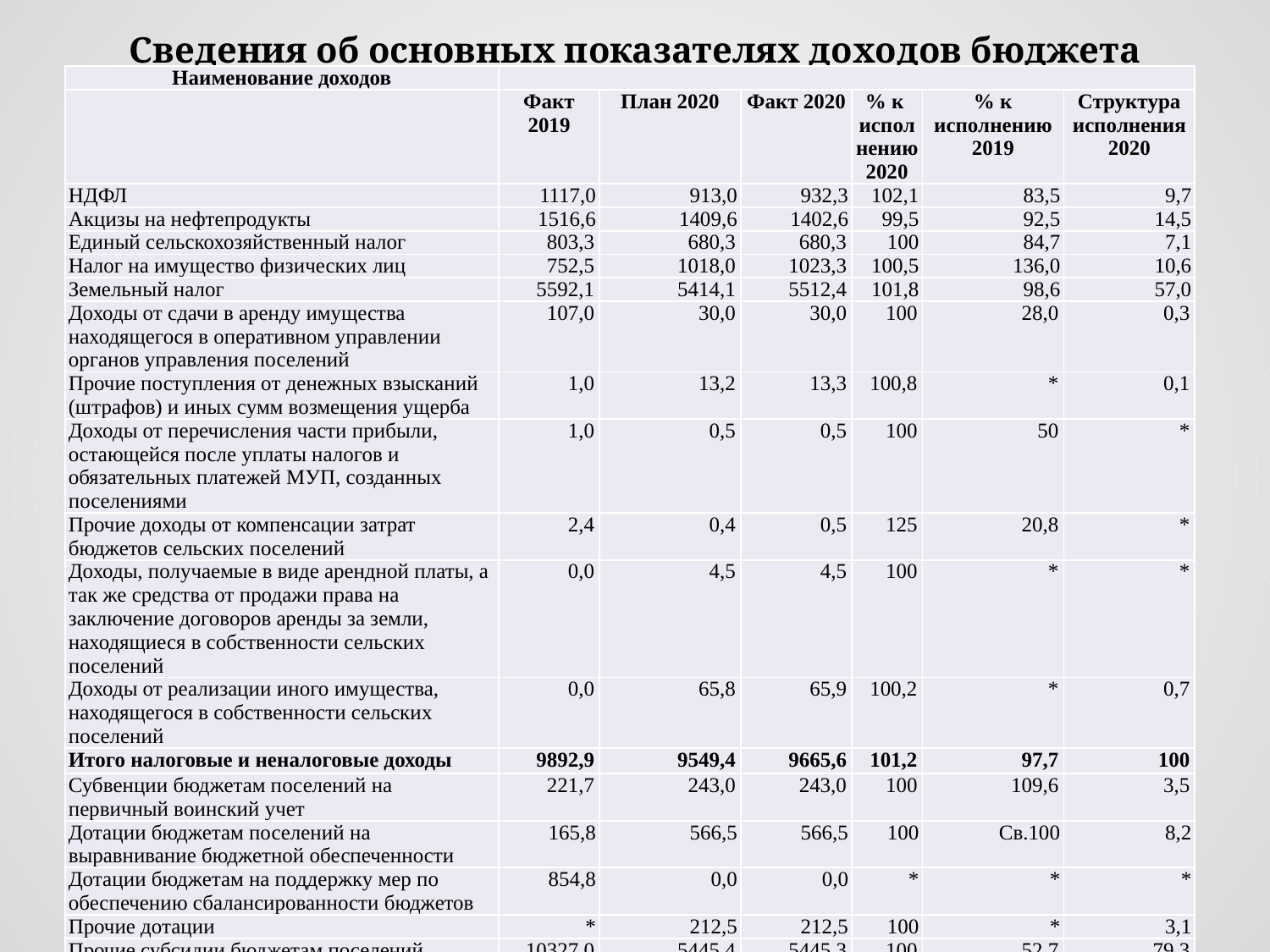

# Сведения об основных показателях доходов бюджета
| Наименование доходов |  |  |  |  |  |  |
| --- | --- | --- | --- | --- | --- | --- |
|  | Факт 2019 | План 2020 | Факт 2020 | % к исполнению 2020 | % к исполнению 2019 | Структура исполнения 2020 |
| НДФЛ | 1117,0 | 913,0 | 932,3 | 102,1 | 83,5 | 9,7 |
| Акцизы на нефтепродукты | 1516,6 | 1409,6 | 1402,6 | 99,5 | 92,5 | 14,5 |
| Единый сельскохозяйственный налог | 803,3 | 680,3 | 680,3 | 100 | 84,7 | 7,1 |
| Налог на имущество физических лиц | 752,5 | 1018,0 | 1023,3 | 100,5 | 136,0 | 10,6 |
| Земельный налог | 5592,1 | 5414,1 | 5512,4 | 101,8 | 98,6 | 57,0 |
| Доходы от сдачи в аренду имущества находящегося в оперативном управлении органов управления поселений | 107,0 | 30,0 | 30,0 | 100 | 28,0 | 0,3 |
| Прочие поступления от денежных взысканий (штрафов) и иных сумм возмещения ущерба | 1,0 | 13,2 | 13,3 | 100,8 | \* | 0,1 |
| Доходы от перечисления части прибыли, остающейся после уплаты налогов и обязательных платежей МУП, созданных поселениями | 1,0 | 0,5 | 0,5 | 100 | 50 | \* |
| Прочие доходы от компенсации затрат бюджетов сельских поселений | 2,4 | 0,4 | 0,5 | 125 | 20,8 | \* |
| Доходы, получаемые в виде арендной платы, а так же средства от продажи права на заключение договоров аренды за земли, находящиеся в собственности сельских поселений | 0,0 | 4,5 | 4,5 | 100 | \* | \* |
| Доходы от реализации иного имущества, находящегося в собственности сельских поселений | 0,0 | 65,8 | 65,9 | 100,2 | \* | 0,7 |
| Итого налоговые и неналоговые доходы | 9892,9 | 9549,4 | 9665,6 | 101,2 | 97,7 | 100 |
| Субвенции бюджетам поселений на первичный воинский учет | 221,7 | 243,0 | 243,0 | 100 | 109,6 | 3,5 |
| Дотации бюджетам поселений на выравнивание бюджетной обеспеченности | 165,8 | 566,5 | 566,5 | 100 | Св.100 | 8,2 |
| Дотации бюджетам на поддержку мер по обеспечению сбалансированности бюджетов | 854,8 | 0,0 | 0,0 | \* | \* | \* |
| Прочие дотации | \* | 212,5 | 212,5 | 100 | \* | 3,1 |
| Прочие субсидии бюджетам поселений | 10327,0 | 5445,4 | 5445,3 | 100 | 52,7 | 79,3 |
| Субвенции на выполнение передаваемых полномочий субъектов Российской Федерации | 3,8 | 3,8 | 3,8 | 100 | 100 | 0,1 |
| Иные межбюджетные трансферты | \* | 400,0 | 400,0 | 100 | \* | 5,8 |
| Доходы от возврата иных межбюджетных трансфертов, имеющих целевое назначение, прошлых лет | -2,5 | 0,0 | 0,0 | \* | \* | \* |
| Итого безвозмездных поступлений | 11570,6 | 6871,2 | 6871,1 | 100 | 59,4 | 100 |
| Итого | 21463,6 | 16420,6 | 16536,7 | 100,7 | 77,0 | \* |